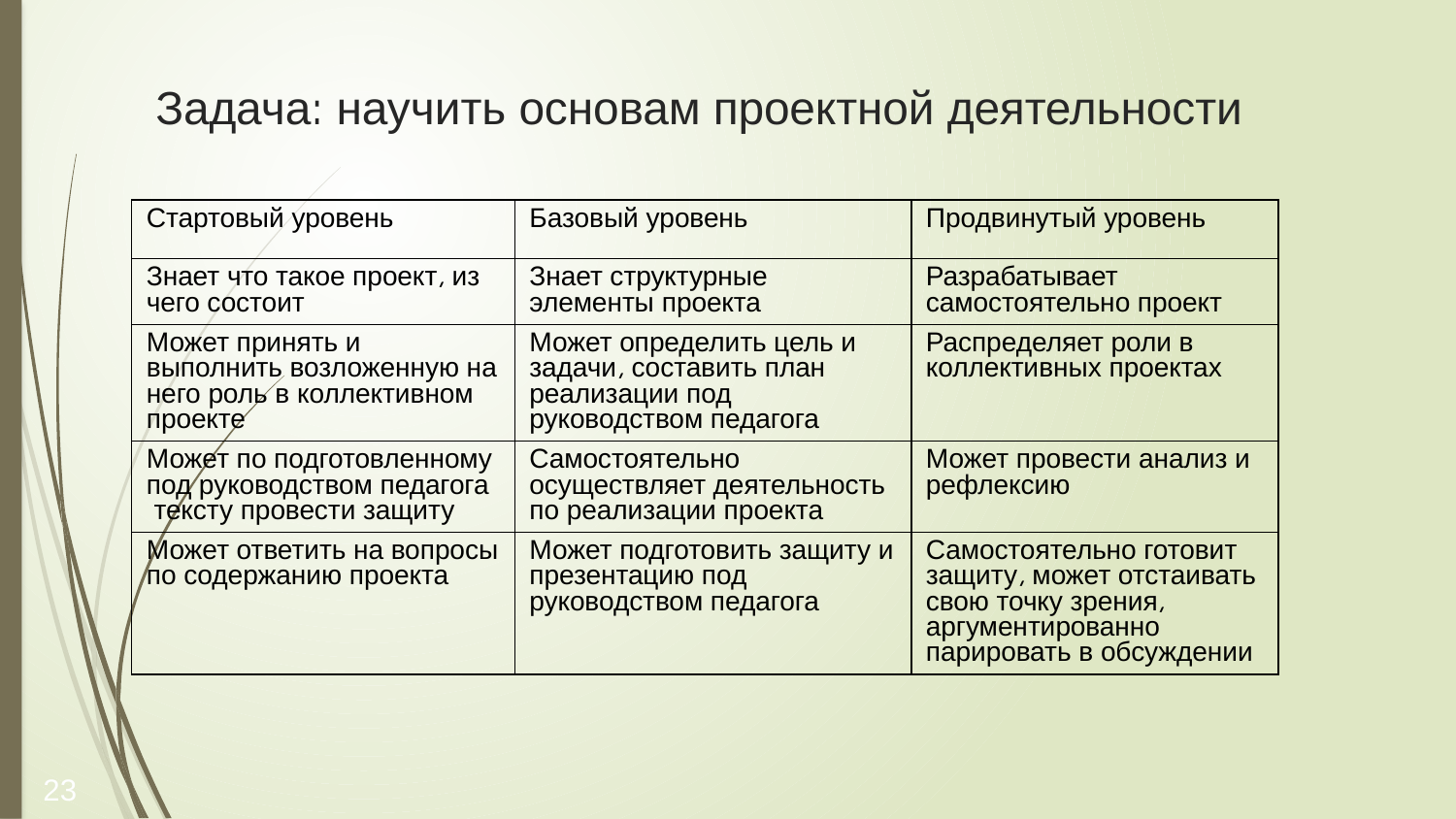

# Задача: научить основам проектной деятельности
| Стартовый уровень | Базовый уровень | Продвинутый уровень |
| --- | --- | --- |
| Знает что такое проект, из чего состоит | Знает структурные элементы проекта | Разрабатывает самостоятельно проект |
| Может принять и выполнить возложенную на него роль в коллективном проекте | Может определить цель и задачи, составить план реализации под руководством педагога | Распределяет роли в коллективных проектах |
| Может по подготовленному под руководством педагога тексту провести защиту | Самостоятельно осуществляет деятельность по реализации проекта | Может провести анализ и рефлексию |
| Может ответить на вопросы по содержанию проекта | Может подготовить защиту и презентацию под руководством педагога | Самостоятельно готовит защиту, может отстаивать свою точку зрения, аргументированно парировать в обсуждении |

23